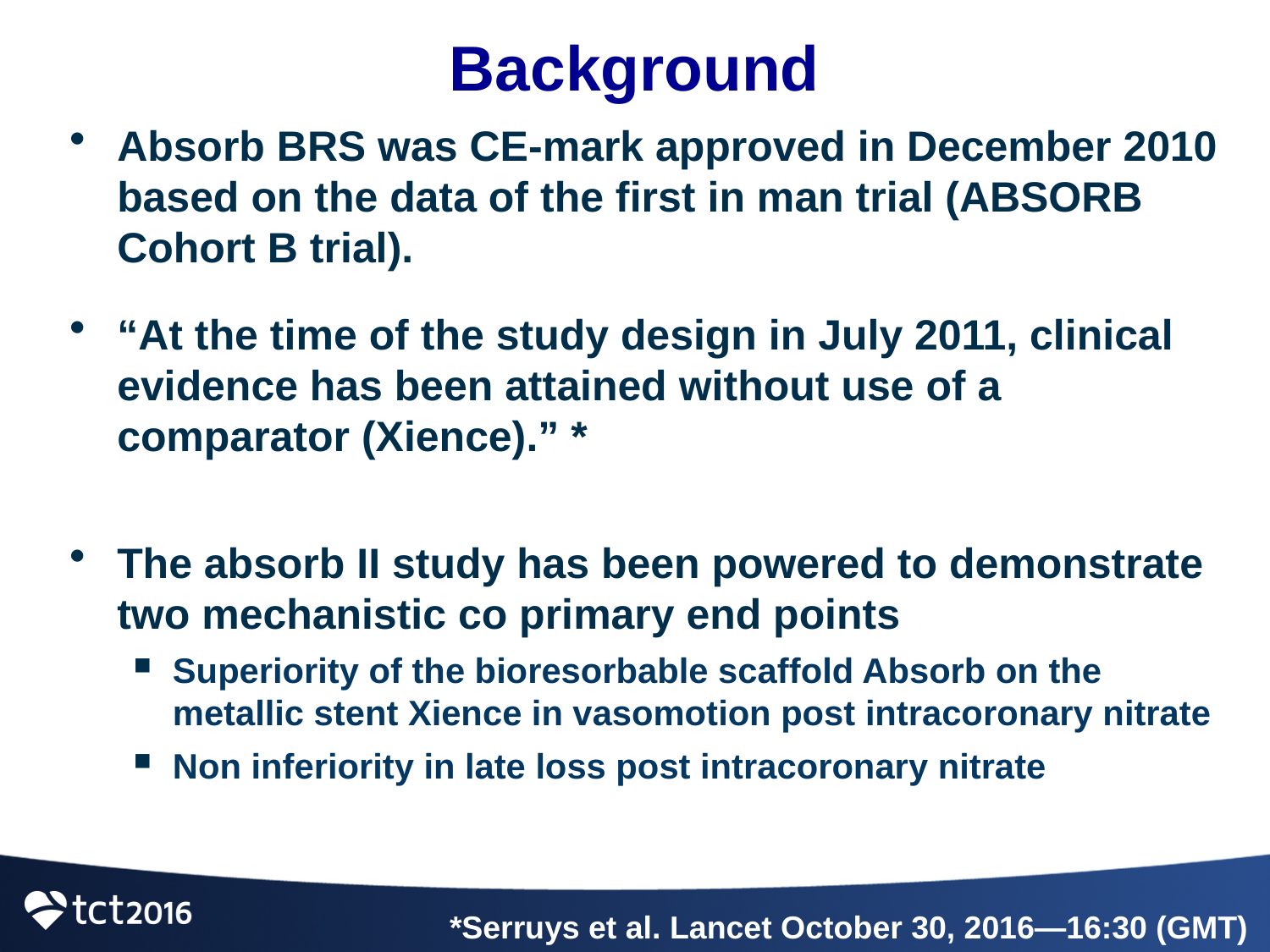

# Background
Absorb BRS was CE-mark approved in December 2010 based on the data of the first in man trial (ABSORB Cohort B trial).

“At the time of the study design in July 2011, clinical evidence has been attained without use of a comparator (Xience).” *

The absorb II study has been powered to demonstrate two mechanistic co primary end points
Superiority of the bioresorbable scaffold Absorb on the metallic stent Xience in vasomotion post intracoronary nitrate
Non inferiority in late loss post intracoronary nitrate

 *Serruys et al. Lancet October 30, 2016—16:30 (GMT)